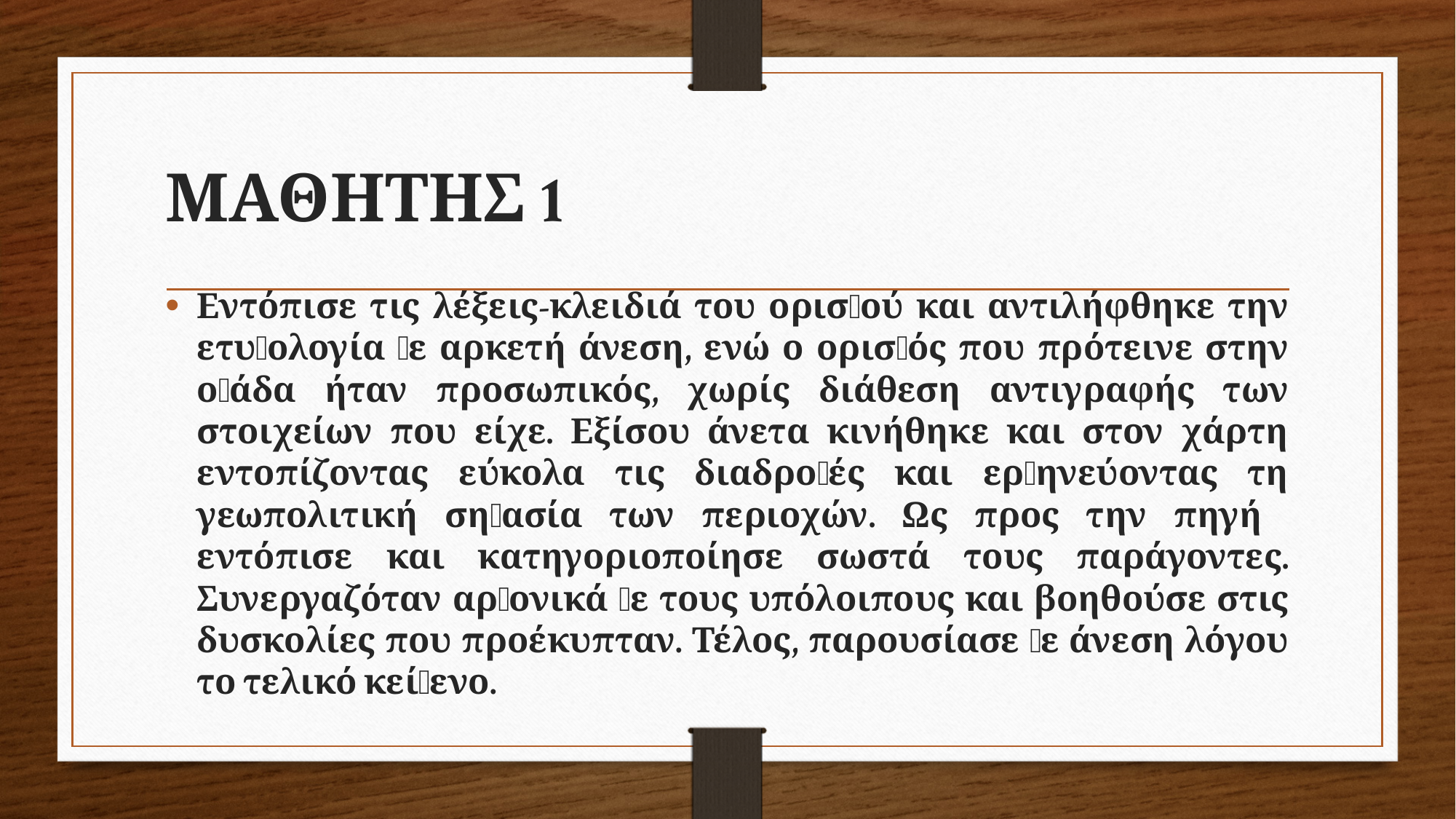

# ΜΑΘΗΤΗΣ 1
Εντόπισε τις λέξεις-κλειδιά του ορισμού και αντιλήφθηκε την ετυμολογία με αρκετή άνεση, ενώ ο ορισμός που πρότεινε στην ομάδα ήταν προσωπικός, χωρίς διάθεση αντιγραφής των στοιχείων που είχε. Εξίσου άνετα κινήθηκε και στον χάρτη εντοπίζοντας εύκολα τις διαδρομές και ερμηνεύοντας τη γεωπολιτική σημασία των περιοχών. Ως προς την πηγή  εντόπισε και κατηγοριοποίησε σωστά τους παράγοντες. Συνεργαζόταν αρμονικά με τους υπόλοιπους και βοηθούσε στις δυσκολίες που προέκυπταν. Τέλος, παρουσίασε με άνεση λόγου το τελικό κείμενο.